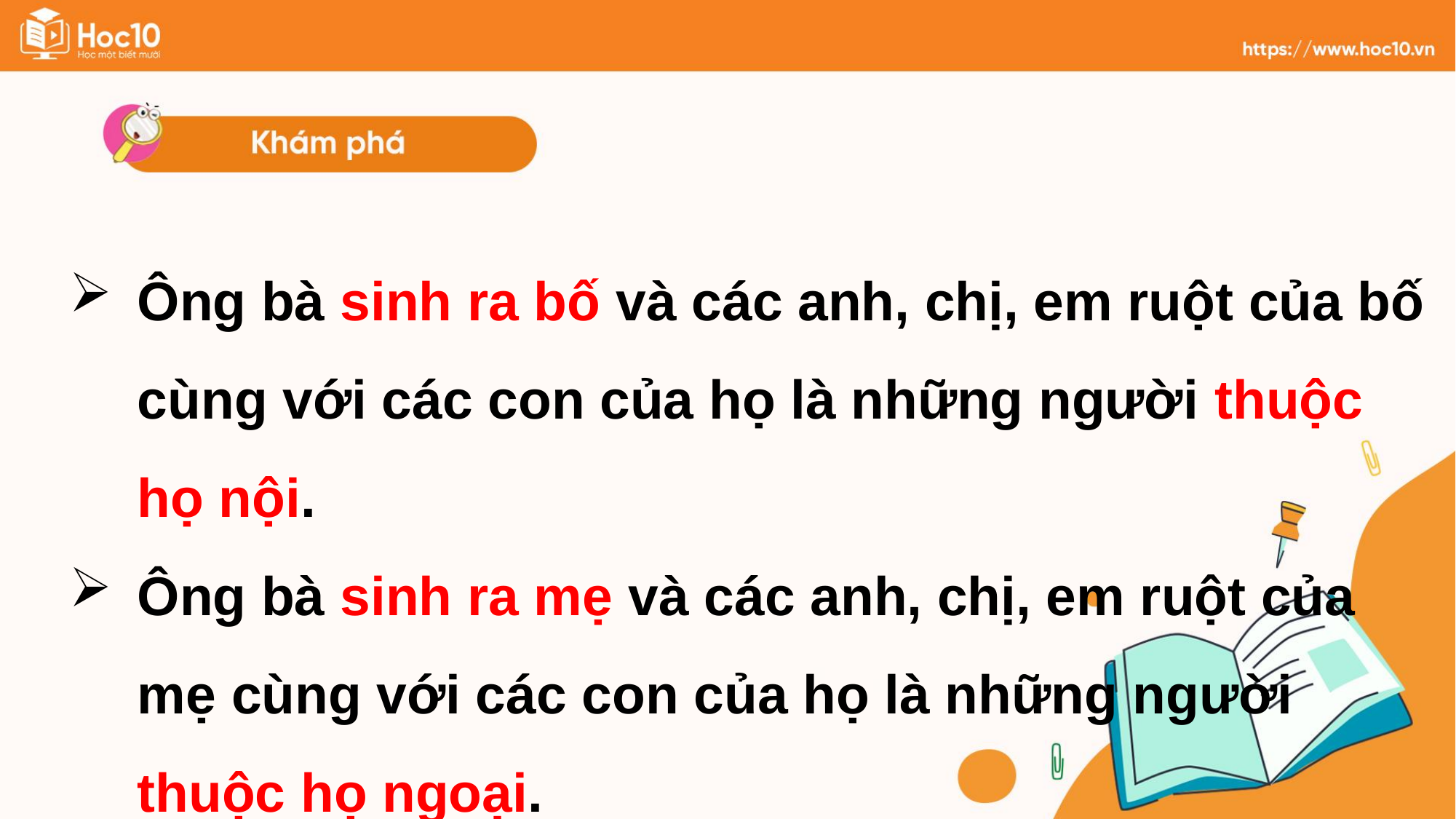

Ông bà sinh ra bố và các anh, chị, em ruột của bố cùng với các con của họ là những người thuộc họ nội.
Ông bà sinh ra mẹ và các anh, chị, em ruột của mẹ cùng với các con của họ là những người thuộc họ ngoại.